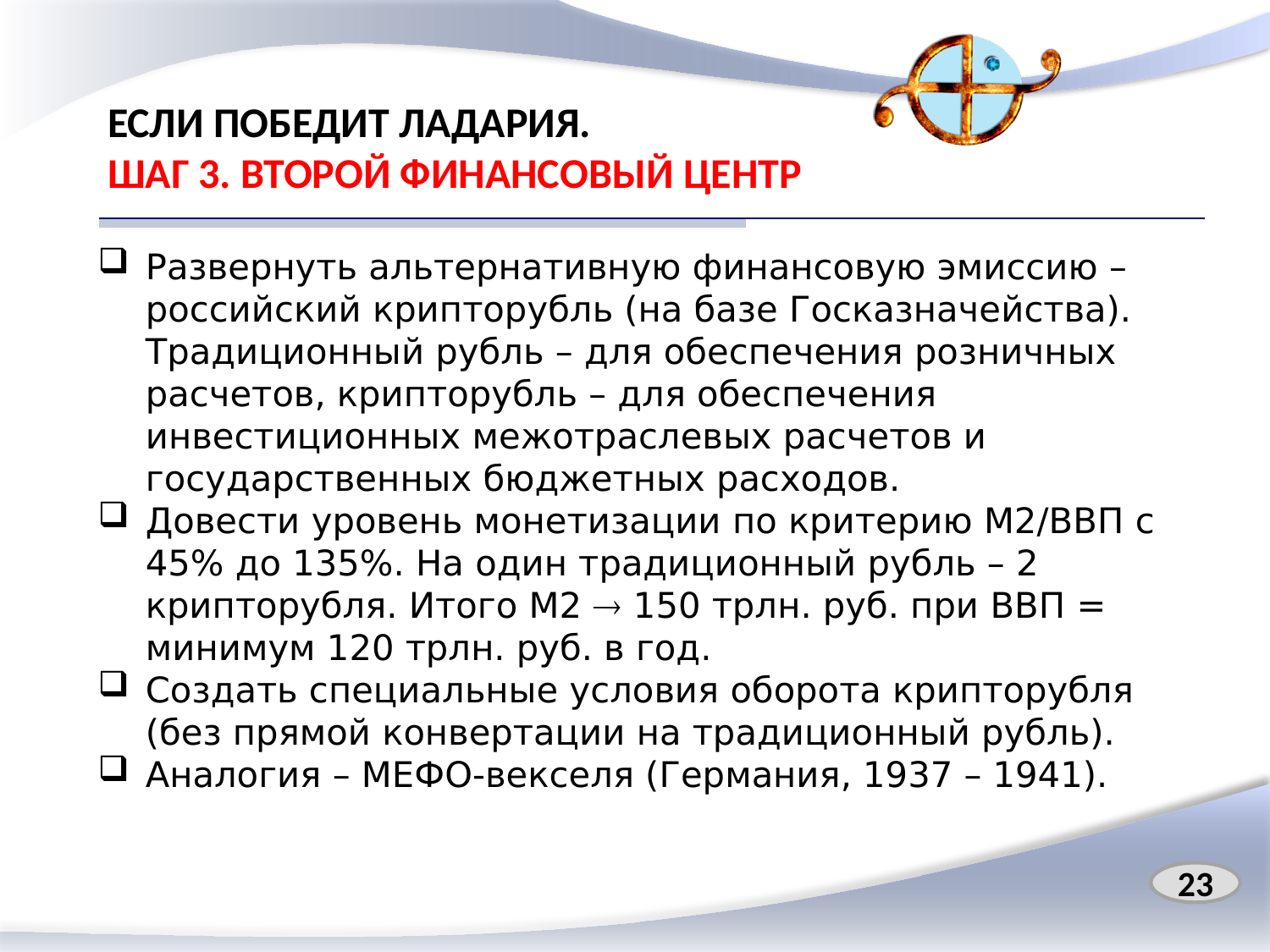

# ЕСЛИ ПОБЕДИТ ЛАДАРИЯ. ШАГ 3. ВТОРОЙ ФИНАНСОВЫЙ ЦЕНТР
Развернуть альтернативную финансовую эмиссию – российский крипторубль (на базе Госказначейства). Традиционный рубль – для обеспечения розничных расчетов, крипторубль – для обеспечения инвестиционных межотраслевых расчетов и государственных бюджетных расходов.
Довести уровень монетизации по критерию М2/ВВП с 45% до 135%. На один традиционный рубль – 2 крипторубля. Итого М2 → 150 трлн. руб. при ВВП = минимум 120 трлн. руб. в год.
Создать специальные условия оборота крипторубля (без прямой конвертации на традиционный рубль).
Аналогия – МЕФО-векселя (Германия, 1937 – 1941).
23